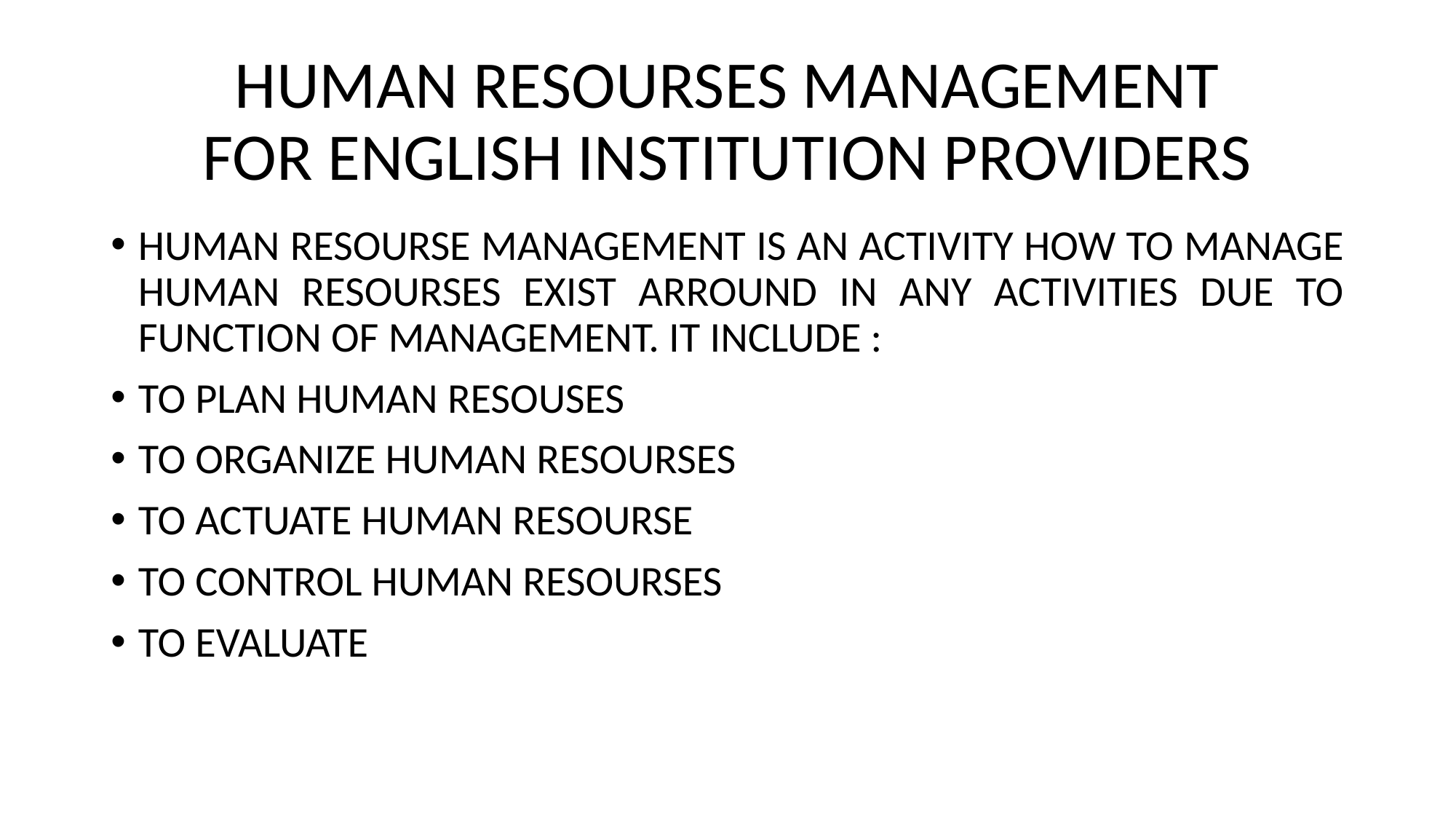

# HUMAN RESOURSES MANAGEMENT FOR ENGLISH INSTITUTION PROVIDERS
HUMAN RESOURSE MANAGEMENT IS AN ACTIVITY HOW TO MANAGE HUMAN RESOURSES EXIST ARROUND IN ANY ACTIVITIES DUE TO FUNCTION OF MANAGEMENT. IT INCLUDE :
TO PLAN HUMAN RESOUSES
TO ORGANIZE HUMAN RESOURSES
TO ACTUATE HUMAN RESOURSE
TO CONTROL HUMAN RESOURSES
TO EVALUATE